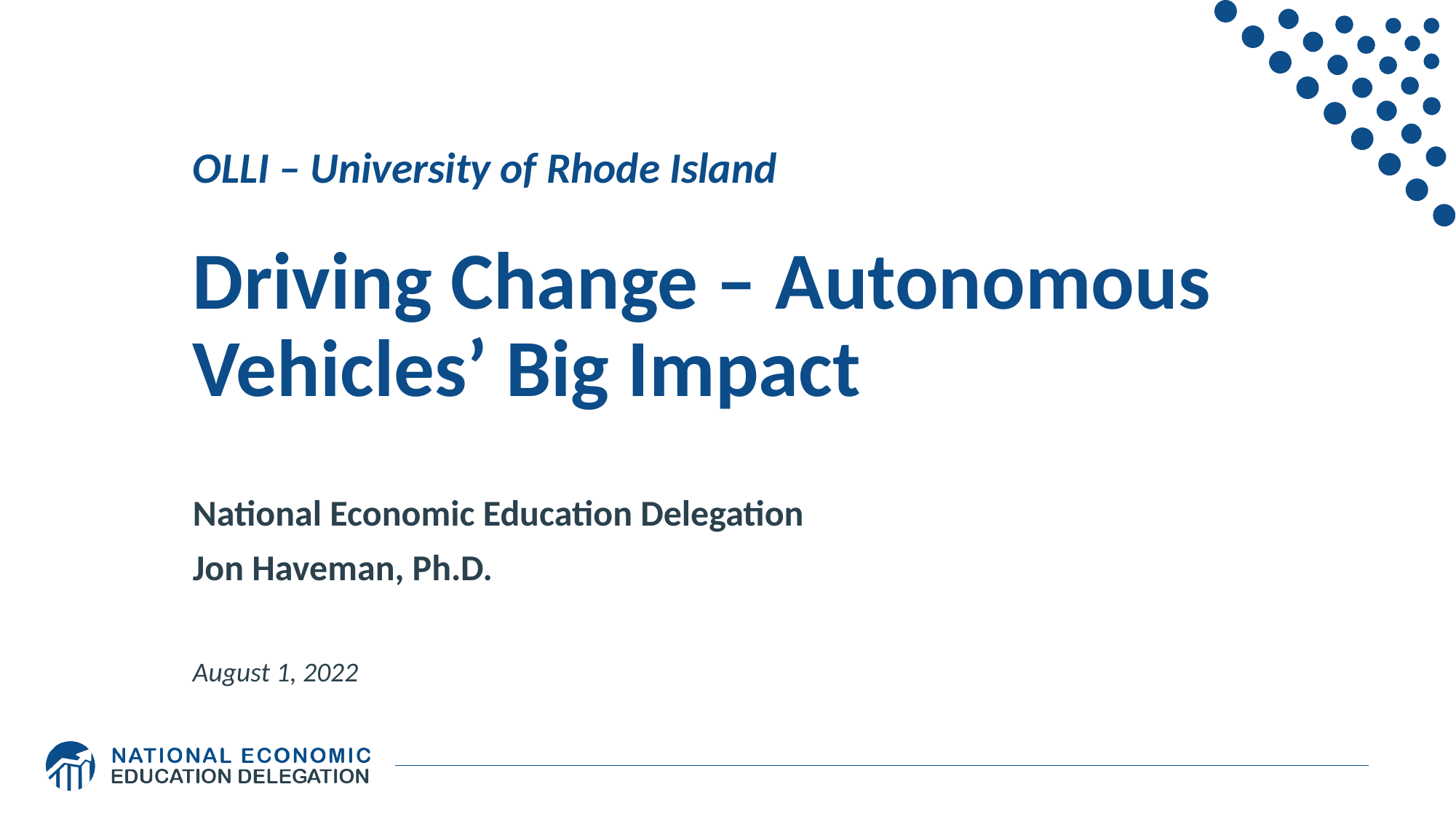

# OLLI – University of Rhode Island Driving Change – Autonomous Vehicles’ Big Impact

National Economic Education Delegation
Jon Haveman, Ph.D.

August 1, 2022